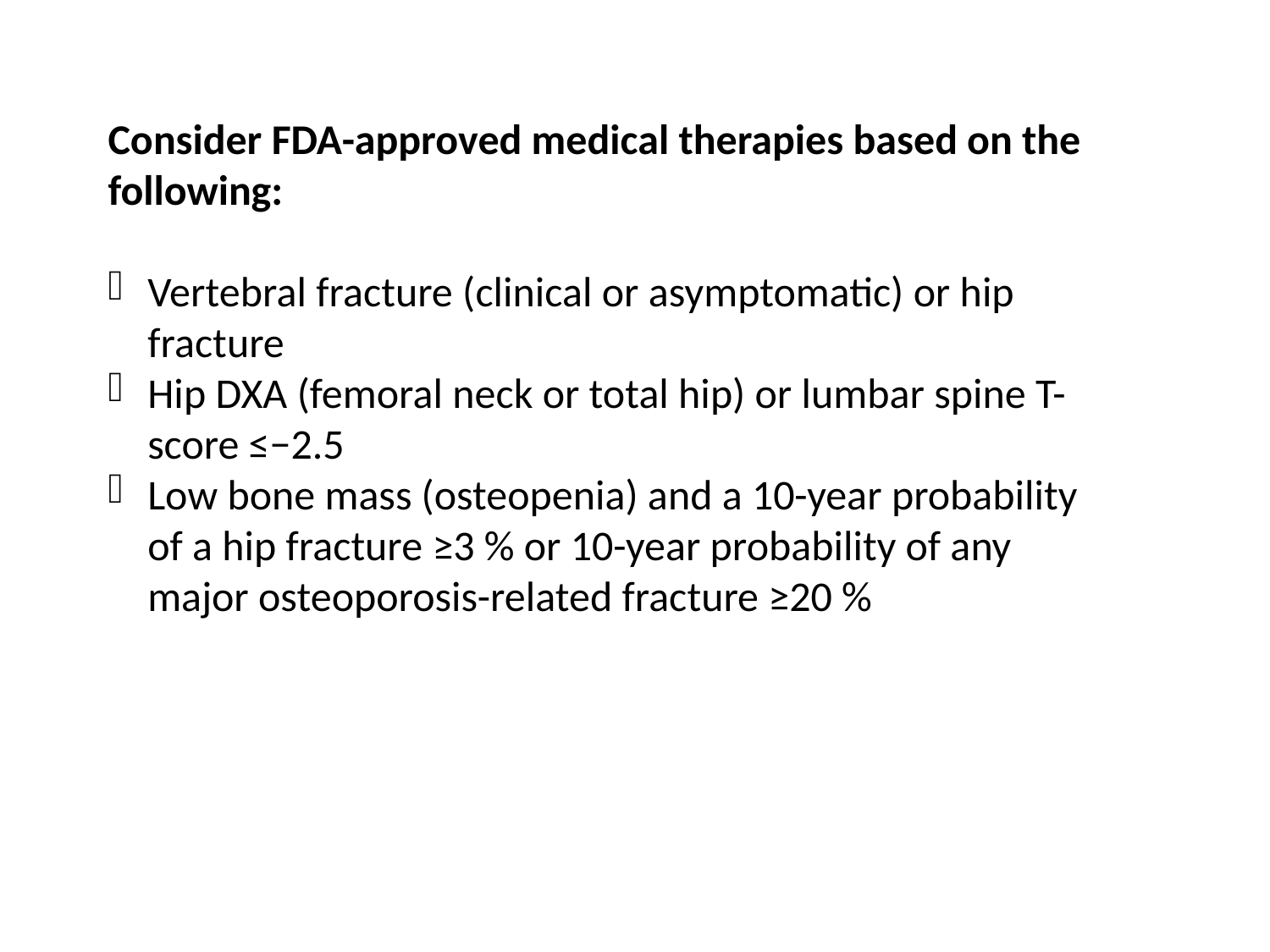

Consider FDA-approved medical therapies based on the following:

Vertebral fracture (clinical or asymptomatic) or hip fracture
Hip DXA (femoral neck or total hip) or lumbar spine T-score ≤−2.5
Low bone mass (osteopenia) and a 10-year probability of a hip fracture ≥3 % or 10-year probability of any major osteoporosis-related fracture ≥20 %